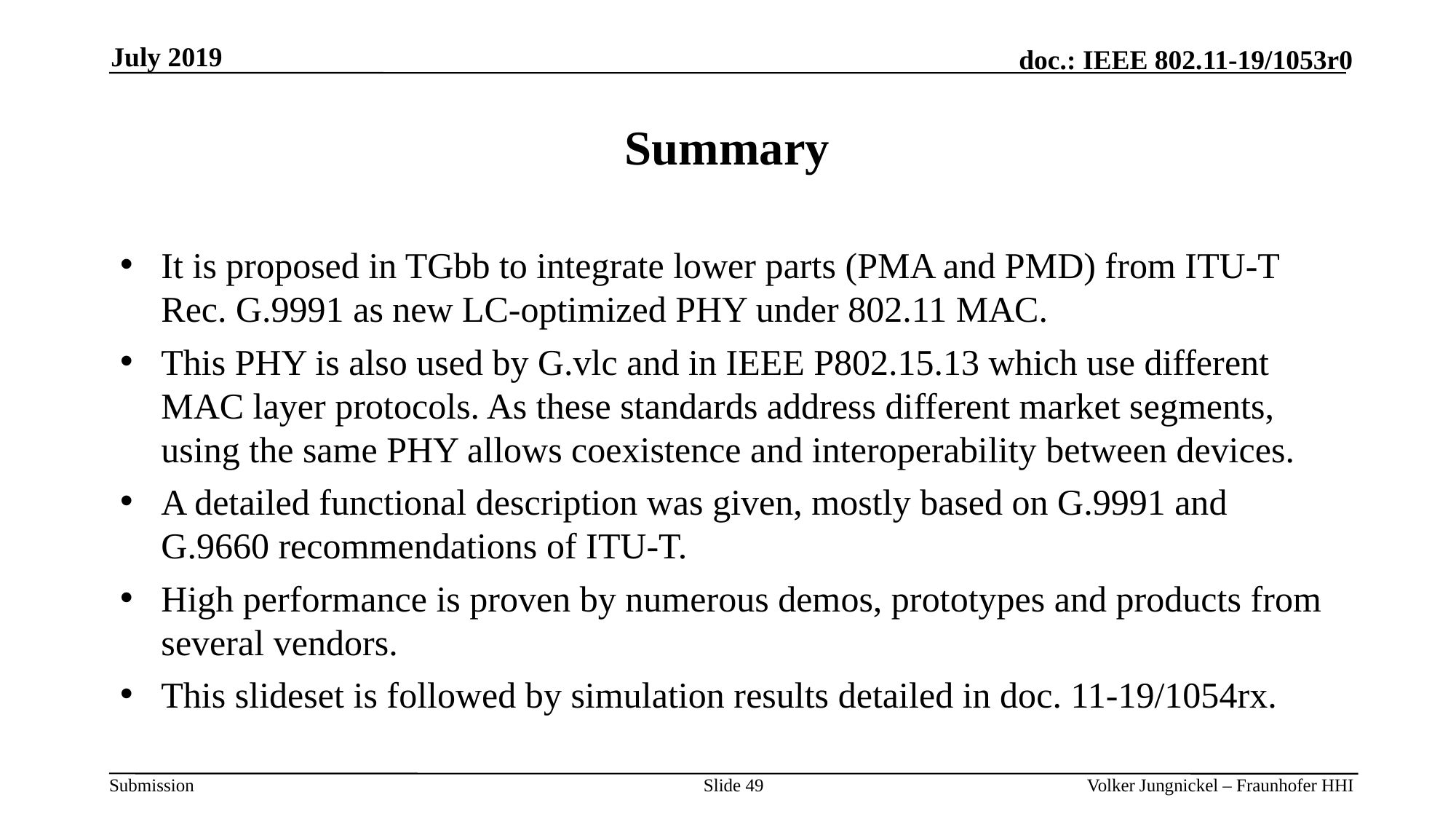

July 2019
# Summary
It is proposed in TGbb to integrate lower parts (PMA and PMD) from ITU-T Rec. G.9991 as new LC-optimized PHY under 802.11 MAC.
This PHY is also used by G.vlc and in IEEE P802.15.13 which use different MAC layer protocols. As these standards address different market segments, using the same PHY allows coexistence and interoperability between devices.
A detailed functional description was given, mostly based on G.9991 and G.9660 recommendations of ITU-T.
High performance is proven by numerous demos, prototypes and products from several vendors.
This slideset is followed by simulation results detailed in doc. 11-19/1054rx.

Slide 49